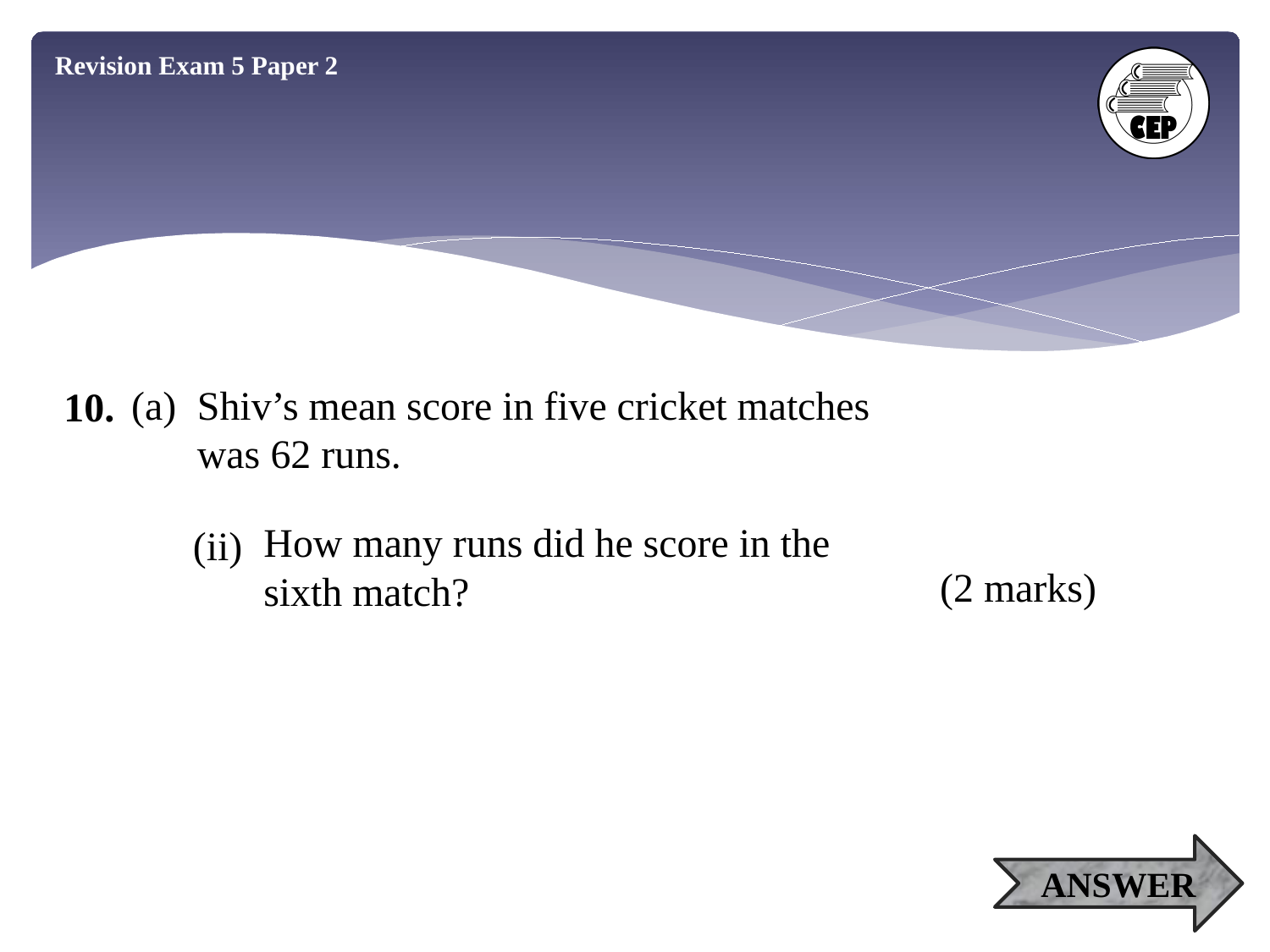

Revision Exam 5 Paper 2
Shiv’s mean score in five cricket matches
was 62 runs.
(a)
10.
How many runs did he score in the
sixth match?
(ii)
(2 marks)
ANSWER